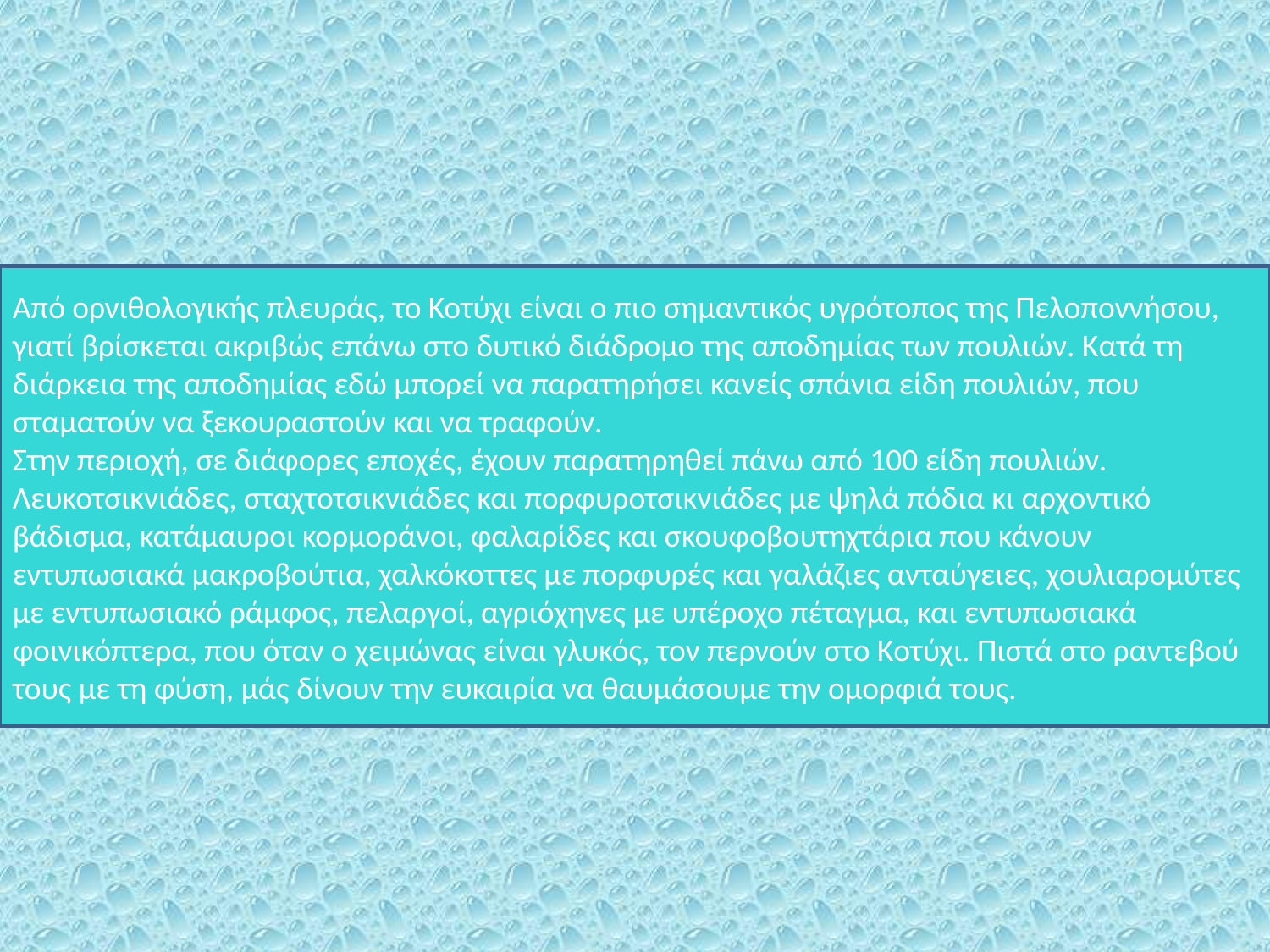

Από ορνιθολογικής πλευράς, το Κοτύχι είναι ο πιο σημαντικός υγρότοπος της Πελοποννήσου, γιατί βρίσκεται ακριβώς επάνω στο δυτικό διάδρομο της αποδημίας των πουλιών. Κατά τη διάρκεια της αποδημίας εδώ μπορεί να παρατηρήσει κανείς σπάνια είδη πουλιών, που σταματούν να ξεκουραστούν και να τραφούν.
Στην περιοχή, σε διάφορες εποχές, έχουν παρατηρηθεί πάνω από 100 είδη πουλιών. Λευκοτσικνιάδες, σταχτοτσικνιάδες και πορφυροτσικνιάδες με ψηλά πόδια κι αρχοντικό βάδισμα, κατάμαυροι κορμοράνοι, φαλαρίδες και σκουφοβουτηχτάρια που κάνουν εντυπωσιακά μακροβούτια, χαλκόκοττες με πορφυρές και γαλάζιες ανταύγειες, χουλιαρομύτες με εντυπωσιακό ράμφος, πελαργοί, αγριόχηνες με υπέροχο πέταγμα, και εντυπωσιακά φοινικόπτερα, που όταν ο χειμώνας είναι γλυκός, τον περνούν στο Kοτύχι. Πιστά στο ραντεβού τους με τη φύση, μάς δίνουν την ευκαιρία να θαυμάσουμε την ομορφιά τους.